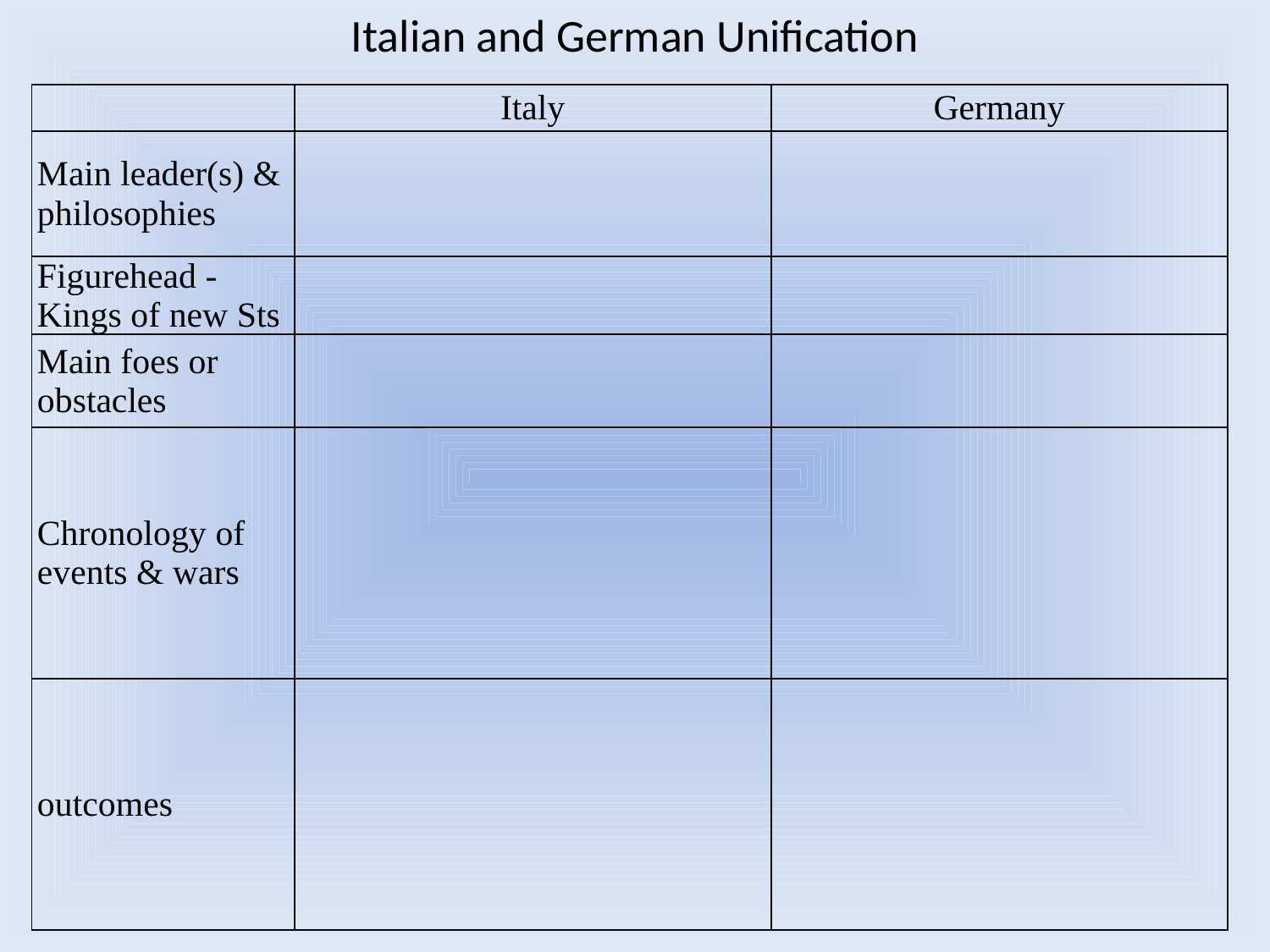

# Italian and German Unification
|  | Italy | Germany |
| --- | --- | --- |
| Main leader(s) & philosophies |  |  |
| Figurehead - Kings of new Sts |  |  |
| Main foes or obstacles |  |  |
| Chronology of events & wars |  |  |
| outcomes |  |  |